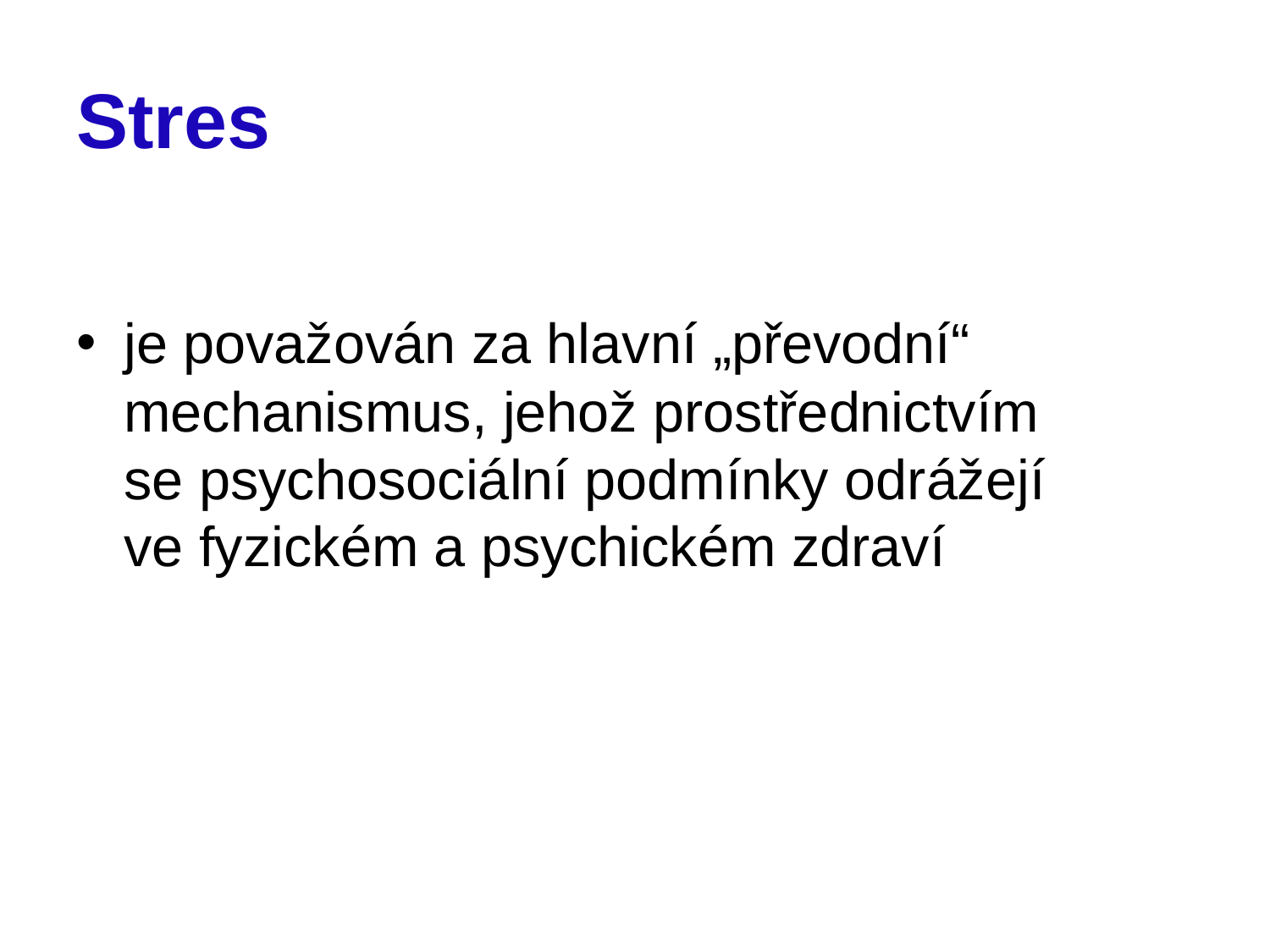

# Stres

je považován za hlavní „převodní“ mechanismus, jehož prostřednictvím
se psychosociální podmínky odrážejí
ve fyzickém a psychickém zdraví